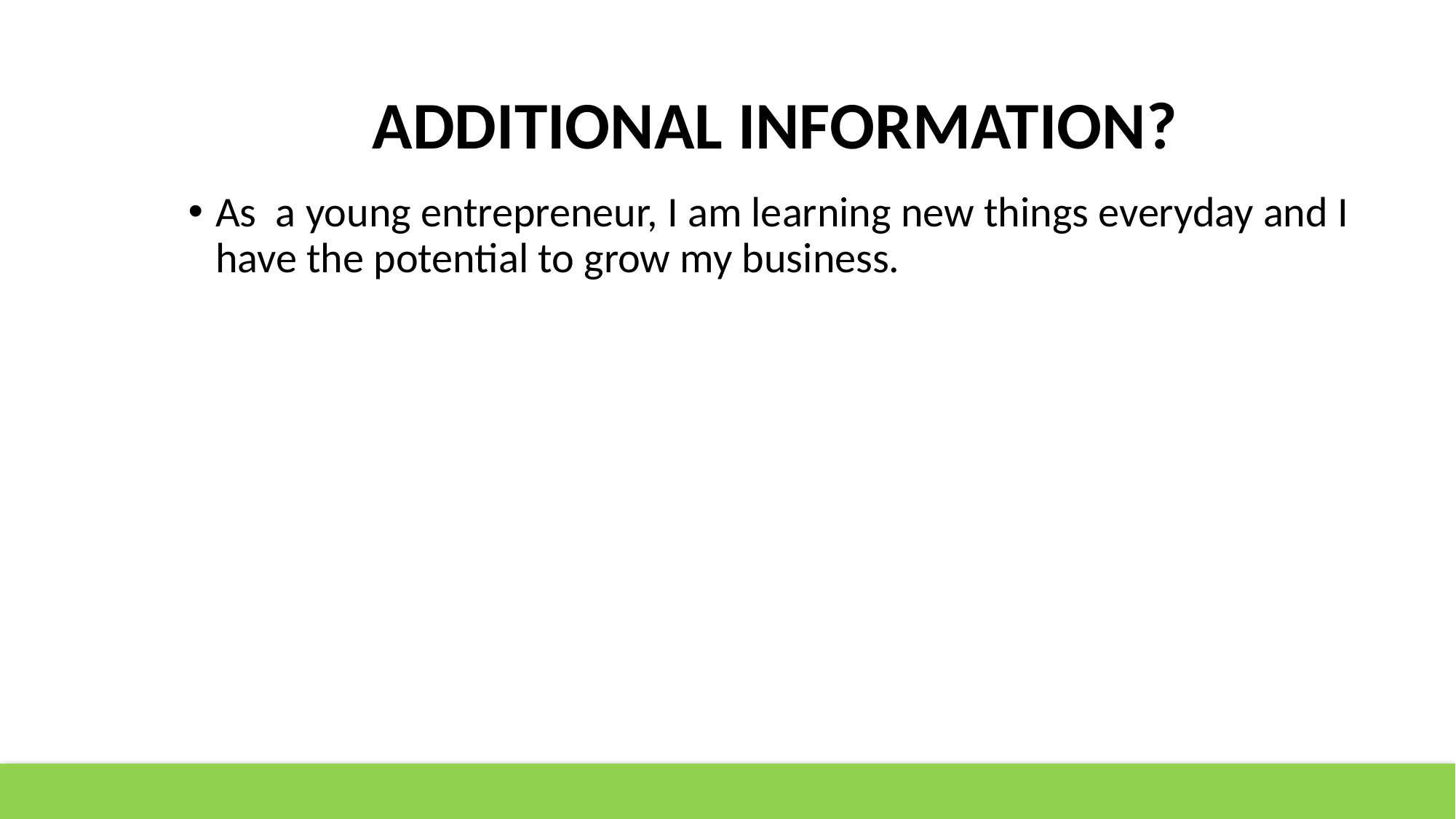

# ADDITIONAL INFORMATION?

As  a young entrepreneur, I am learning new things everyday and I have the potential to grow my business.